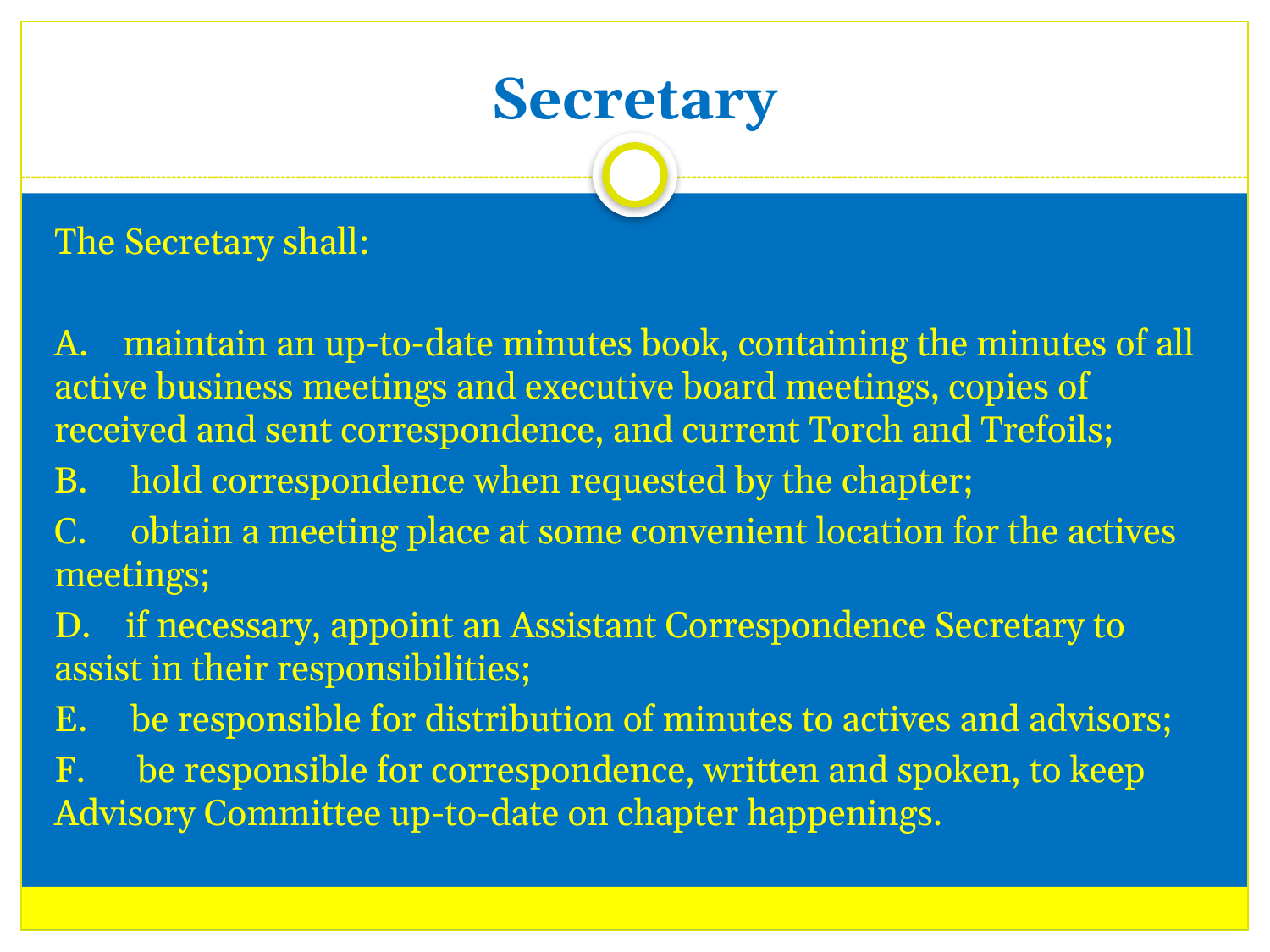

# Secretary
The Secretary shall:

A.    maintain an up-to-date minutes book, containing the minutes of all active business meetings and executive board meetings, copies of received and sent correspondence, and current Torch and Trefoils;
B.     hold correspondence when requested by the chapter;
C.     obtain a meeting place at some convenient location for the actives meetings;
D.    if necessary, appoint an Assistant Correspondence Secretary to assist in their responsibilities;
E.     be responsible for distribution of minutes to actives and advisors;
F.      be responsible for correspondence, written and spoken, to keep Advisory Committee up-to-date on chapter happenings.